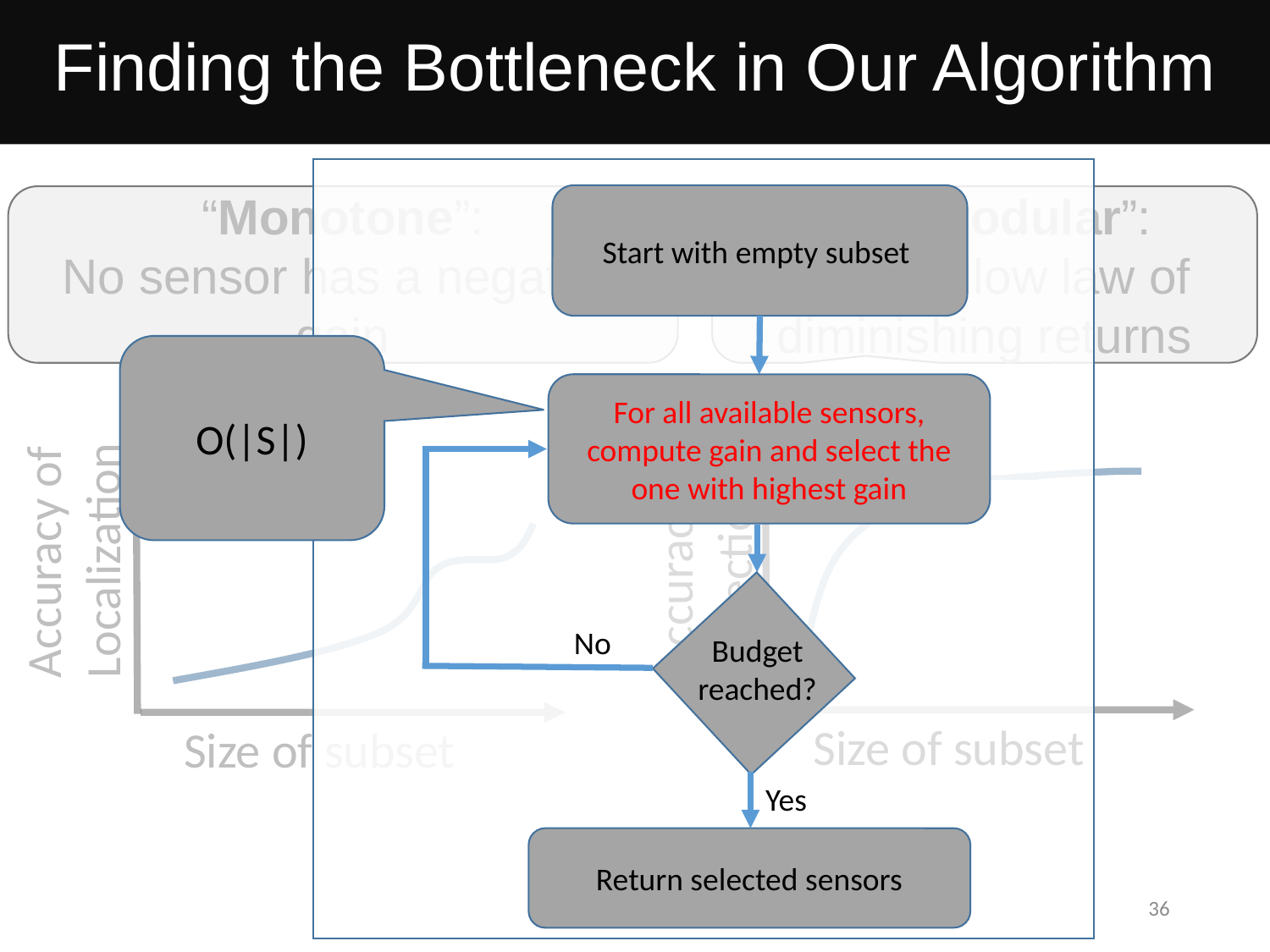

# Finding the Bottleneck in Our Algorithm

Start with empty subset
“Monotone”:
No sensor has a negative gain
“Submodular”:
Gains follow law of diminishing returns
O(|S|)
For all available sensors, compute gain and select the one with highest gain
Accuracy of Detection
Accuracy of Localization

No
Budget reached?
Size of subset
Size of subset
Yes
Return selected sensors
36